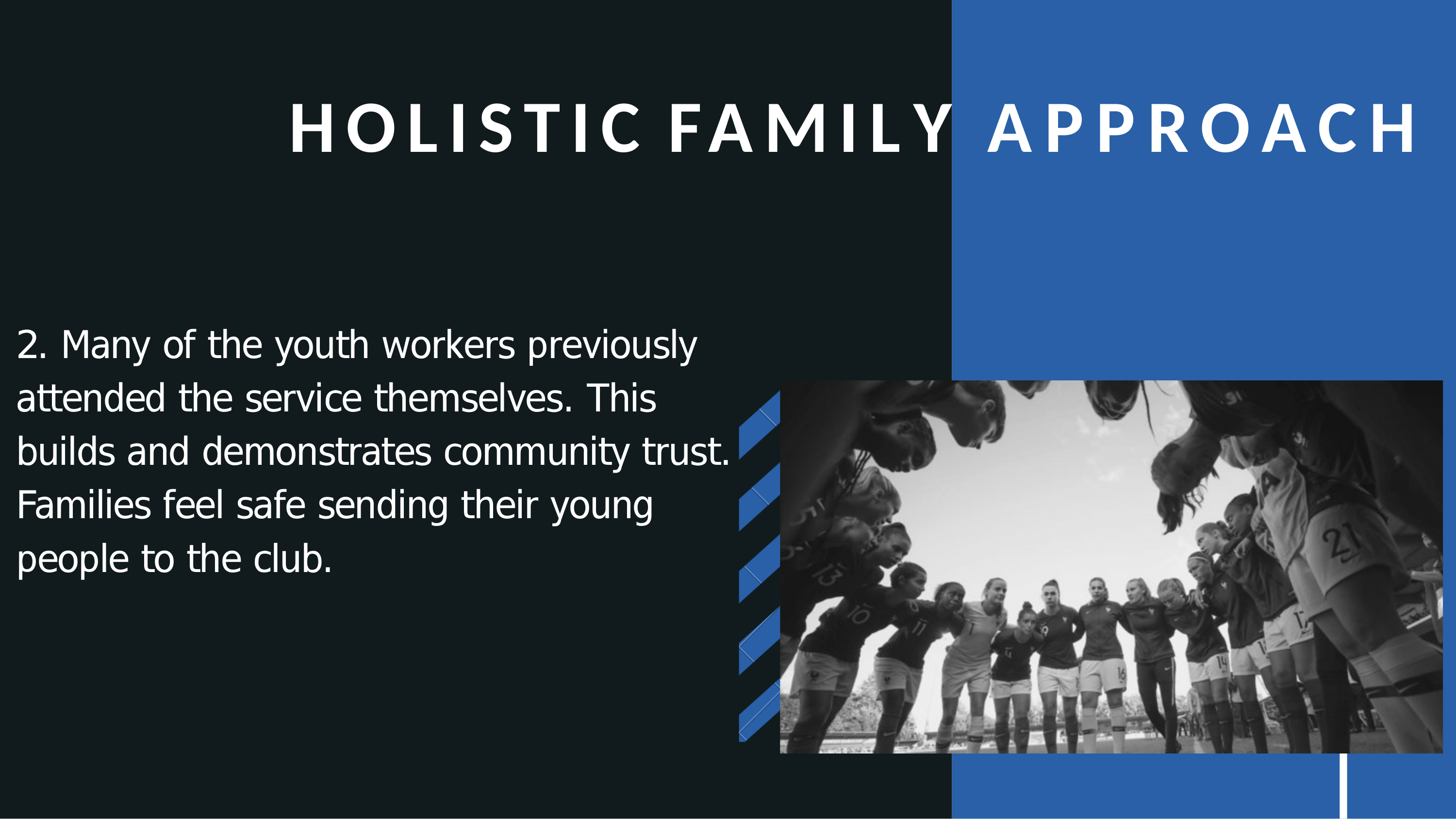

# HOLISTIC FAMIL
Y APPROACH
2. Many of the youth workers previously attended the service themselves. This builds and demonstrates community trust. Families feel safe sending their young people to the club.